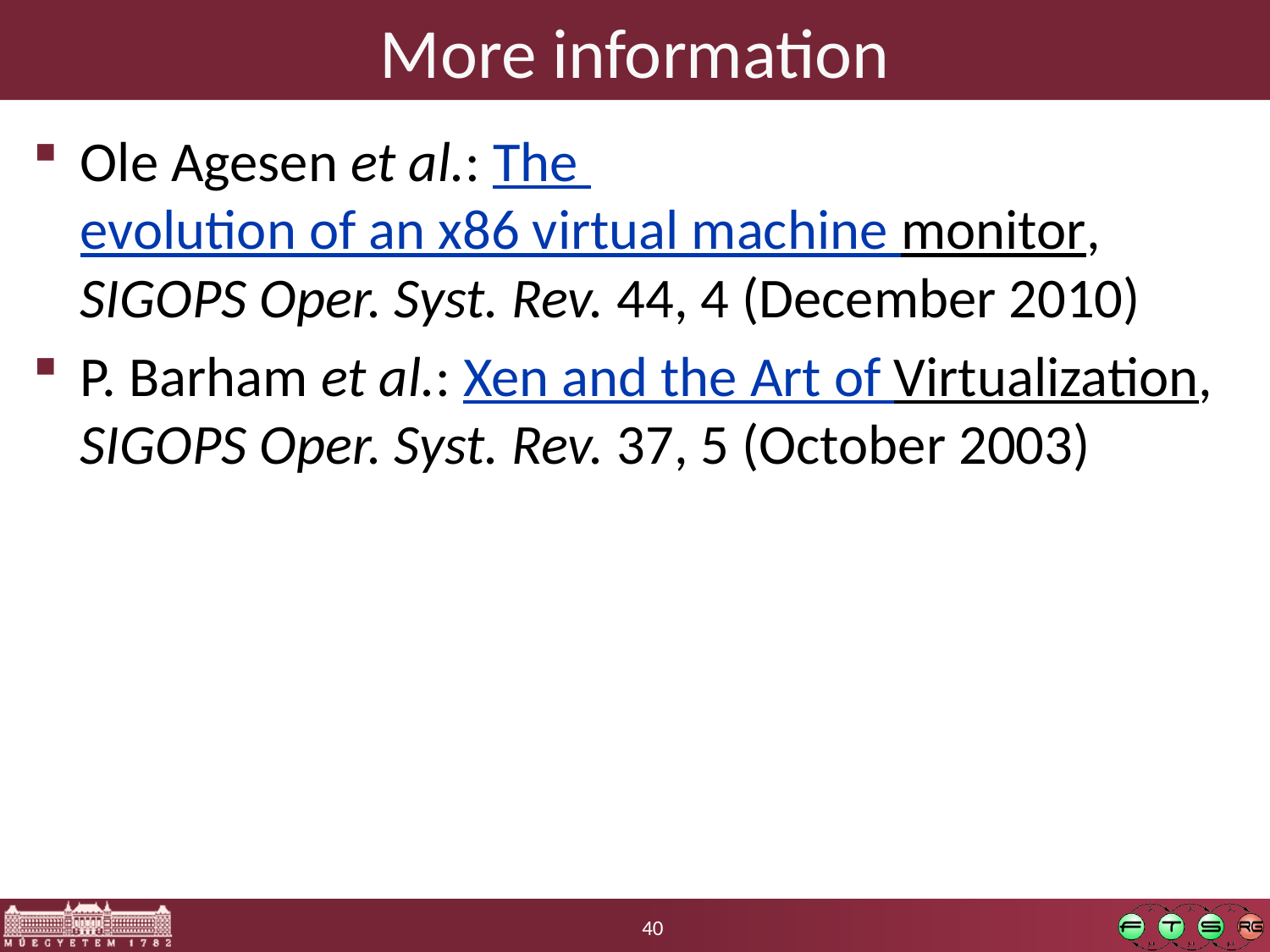

# More information
Ole Agesen et al.: The evolution of an x86 virtual machine monitor, SIGOPS Oper. Syst. Rev. 44, 4 (December 2010)
P. Barham et al.: Xen and the Art of Virtualization, SIGOPS Oper. Syst. Rev. 37, 5 (October 2003)

40